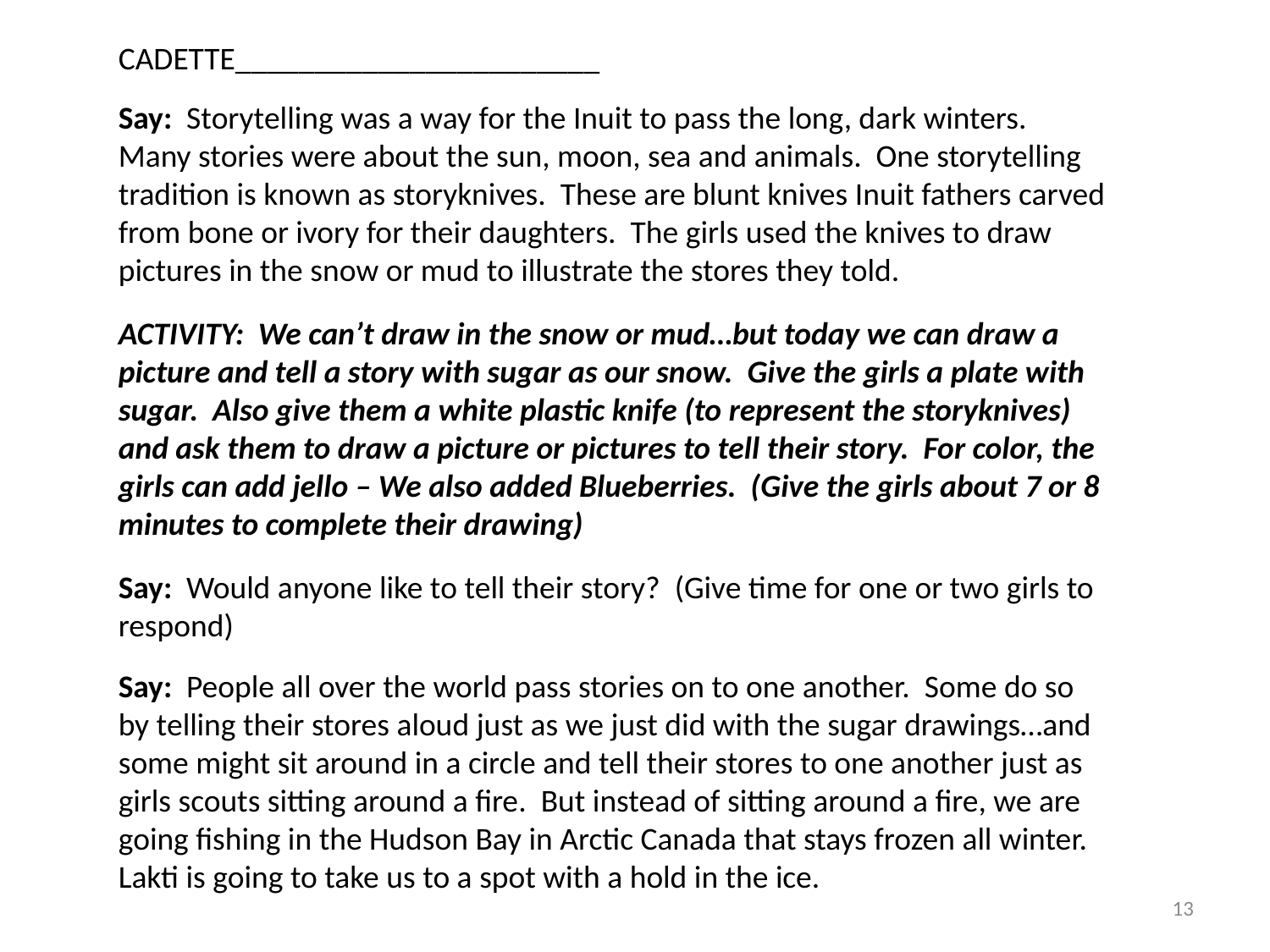

CADETTE_______________________

Say:  Storytelling was a way for the Inuit to pass the long, dark winters.  Many stories were about the sun, moon, sea and animals.  One storytelling tradition is known as storyknives.  These are blunt knives Inuit fathers carved from bone or ivory for their daughters.  The girls used the knives to draw pictures in the snow or mud to illustrate the stores they told.

ACTIVITY:  We can’t draw in the snow or mud…but today we can draw a picture and tell a story with sugar as our snow.  Give the girls a plate with sugar.  Also give them a white plastic knife (to represent the storyknives) and ask them to draw a picture or pictures to tell their story.  For color, the girls can add jello – We also added Blueberries.  (Give the girls about 7 or 8  minutes to complete their drawing)

Say:  Would anyone like to tell their story?  (Give time for one or two girls to respond)

Say:  People all over the world pass stories on to one another.  Some do so by telling their stores aloud just as we just did with the sugar drawings…and some might sit around in a circle and tell their stores to one another just as girls scouts sitting around a fire.  But instead of sitting around a fire, we are going fishing in the Hudson Bay in Arctic Canada that stays frozen all winter.  Lakti is going to take us to a spot with a hold in the ice.
13